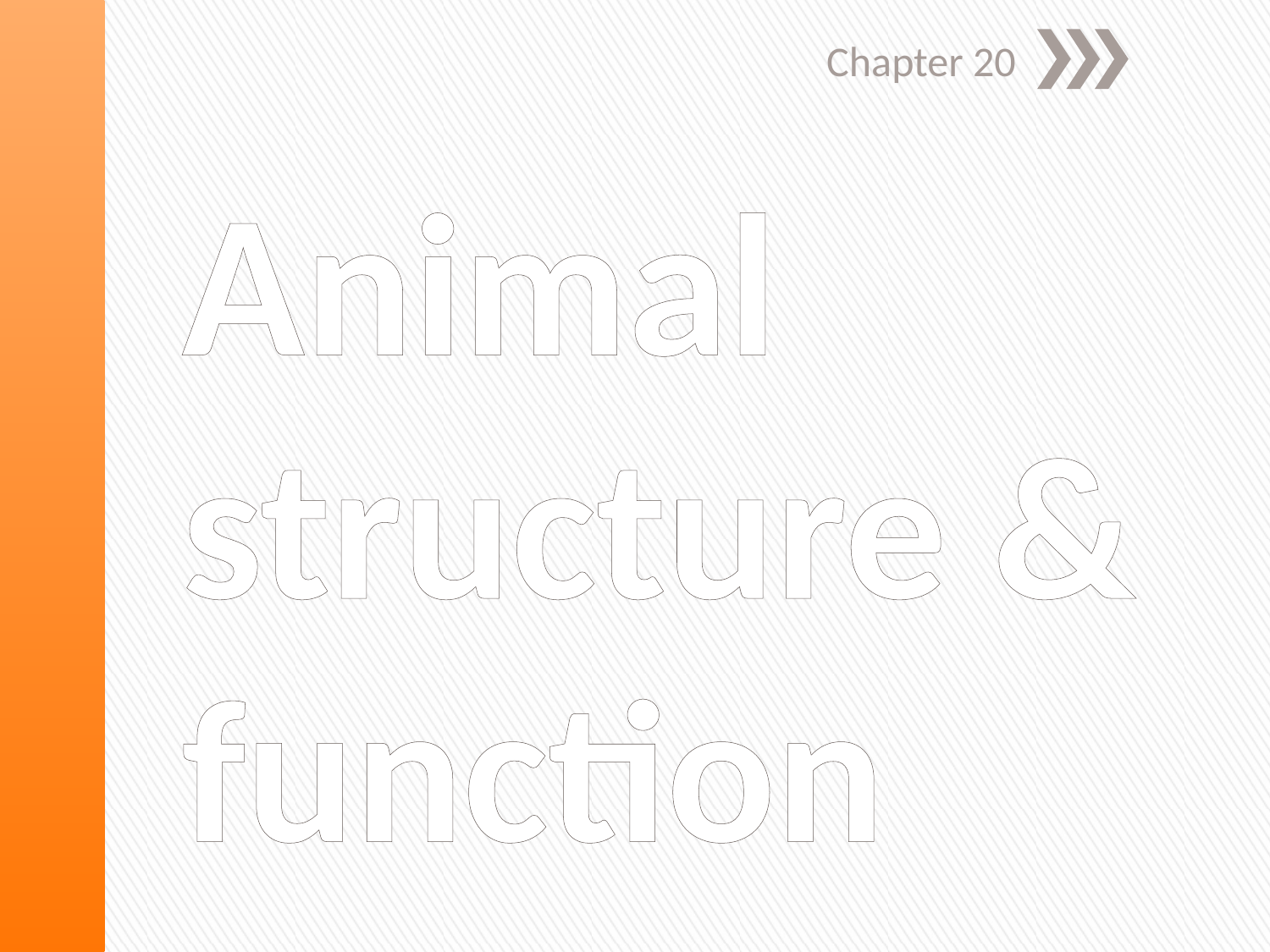

Chapter 20
# Animal structure & function